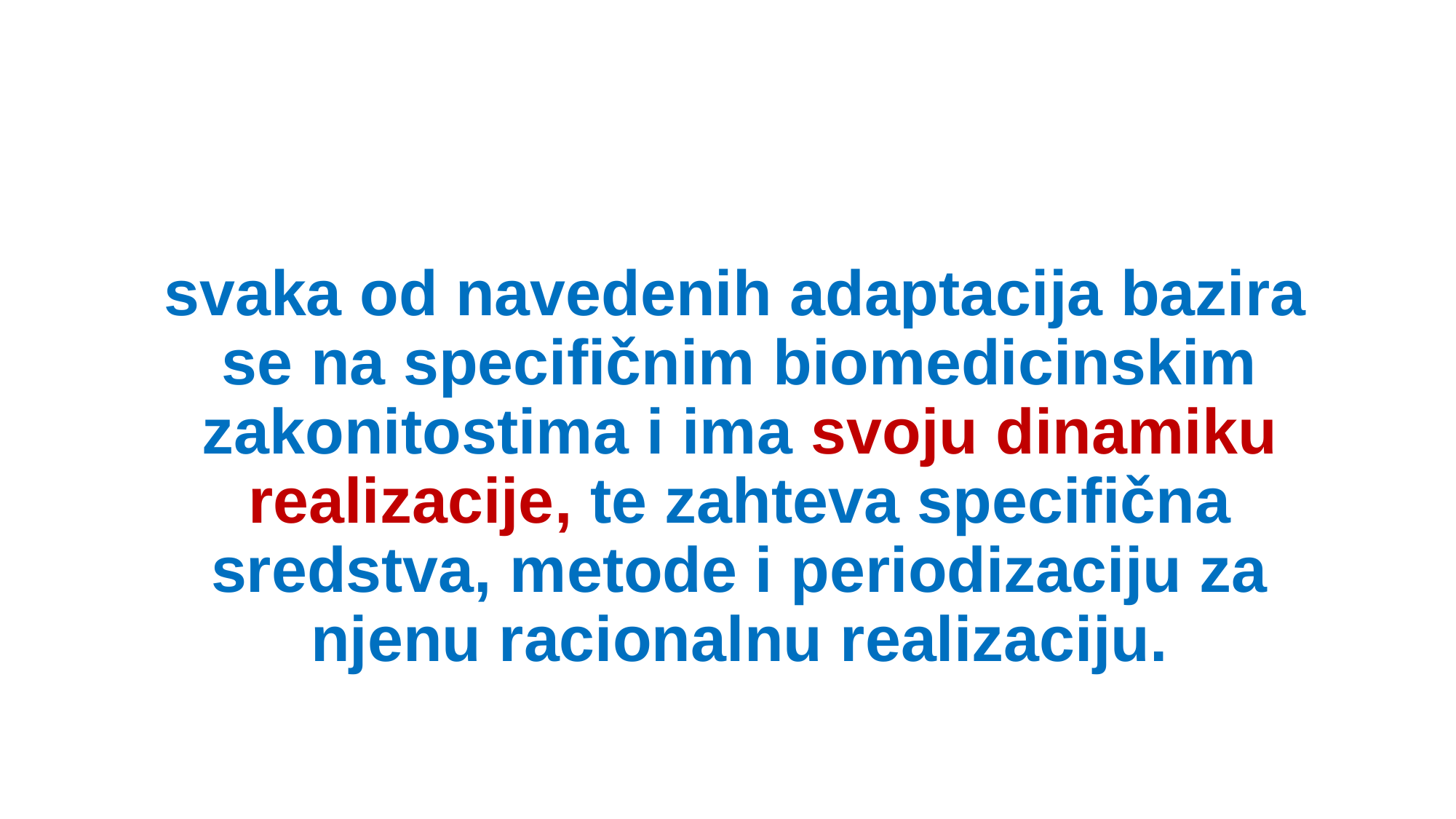

svaka od navedenih adaptacija bazira se na specifičnim biomedicinskim zakonitostima i ima svoju dinamiku realizacije, te zahteva specifična sredstva, metode i periodizaciju za njenu racionalnu realizaciju.